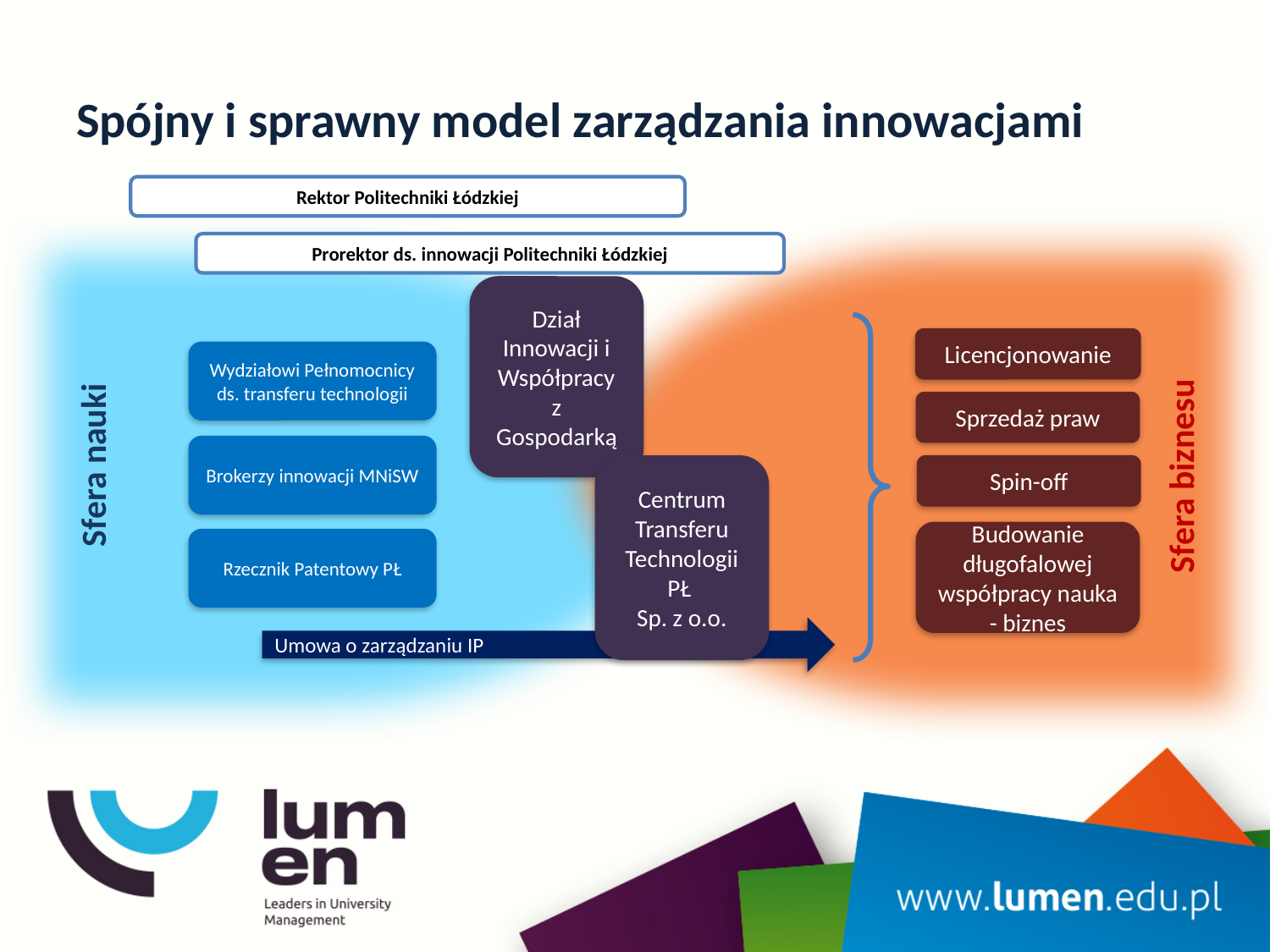

# Spójny i sprawny model zarządzania innowacjami
Rektor Politechniki Łódzkiej

Prorektor ds. innowacji Politechniki Łódzkiej
Dział Innowacji i Współpracy z Gospodarką

Licencjonowanie
Wydziałowi Pełnomocnicy ds. transferu technologii
Sfera nauki
Sfera biznesu
Sprzedaż praw
Brokerzy innowacji MNiSW
Centrum Transferu Technologii PŁ
Sp. z o.o.
Spin-off
Budowanie długofalowej współpracy nauka - biznes
Rzecznik Patentowy PŁ
Umowa o zarządzaniu IP